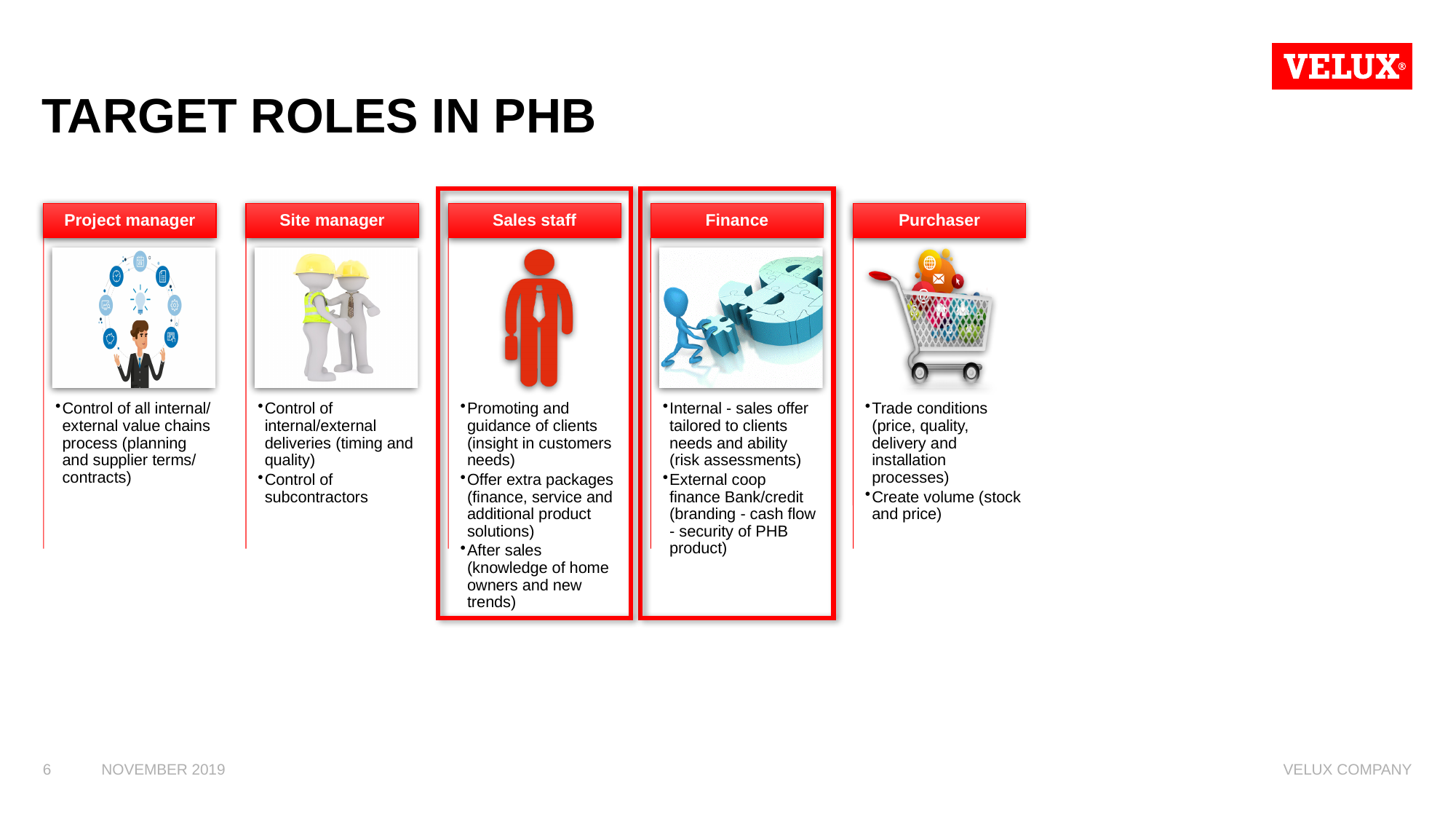

# Target Roles in PHB
Control of all internal/ external value chains process (planning and supplier terms/ contracts)

Project manager
Control of internal/external deliveries (timing and quality)
Control of subcontractors

Site manager
Promoting and guidance of clients (insight in customers needs)
Offer extra packages (finance, service and additional product solutions)
After sales (knowledge of home owners and new trends)
Sales staff
Internal - sales offer tailored to clients needs and ability (risk assessments)
External coop finance Bank/credit (branding - cash flow - security of PHB product)
Finance
Trade conditions (price, quality, delivery and installation processes)
Create volume (stock and price)
Purchaser

6
November 2019

Velux company